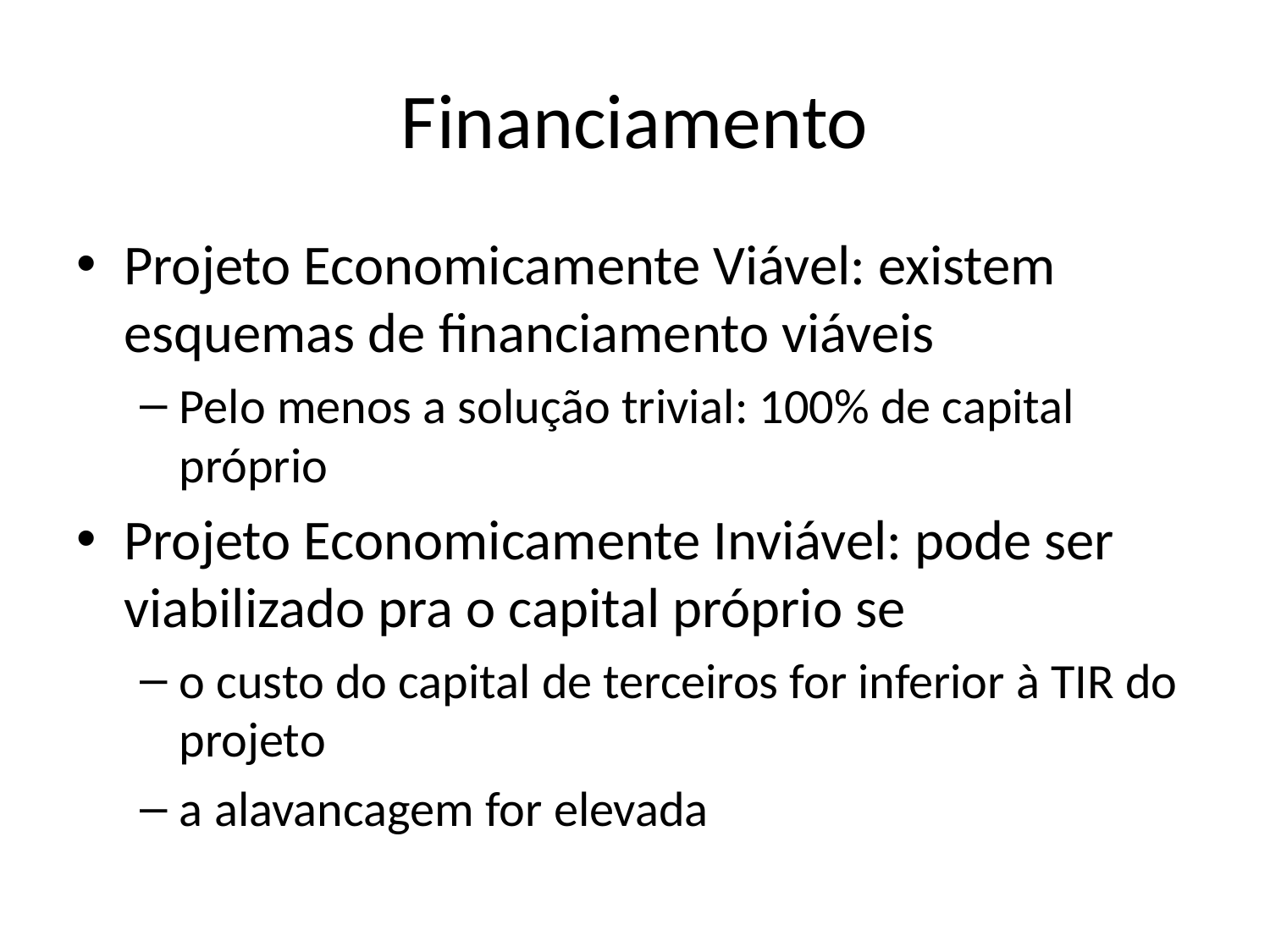

# Financiamento
Projeto Economicamente Viável: existem esquemas de financiamento viáveis
Pelo menos a solução trivial: 100% de capital próprio
Projeto Economicamente Inviável: pode ser viabilizado pra o capital próprio se
o custo do capital de terceiros for inferior à TIR do projeto
a alavancagem for elevada